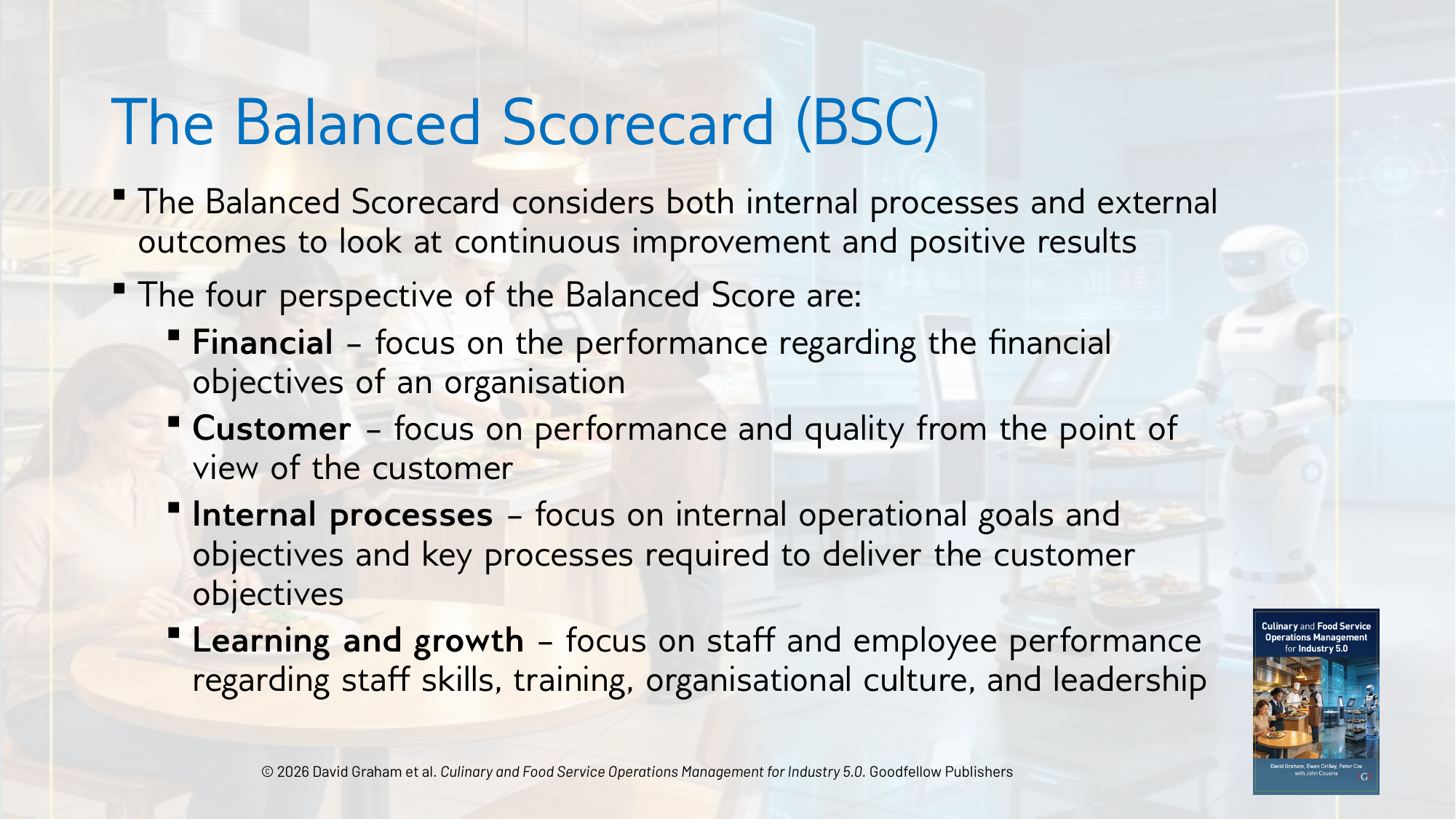

# The Balanced Scorecard (BSC)
The Balanced Scorecard considers both internal processes and external outcomes to look at continuous improvement and positive results
The four perspective of the Balanced Score are:
Financial – focus on the performance regarding the financial objectives of an organisation
Customer – focus on performance and quality from the point of view of the customer
Internal processes – focus on internal operational goals and objectives and key processes required to deliver the customer objectives
Learning and growth – focus on staff and employee performance regarding staff skills, training, organisational culture, and leadership
© 2026 David Graham et al. Culinary and Food Service Operations Management for Industry 5.0. Goodfellow Publishers